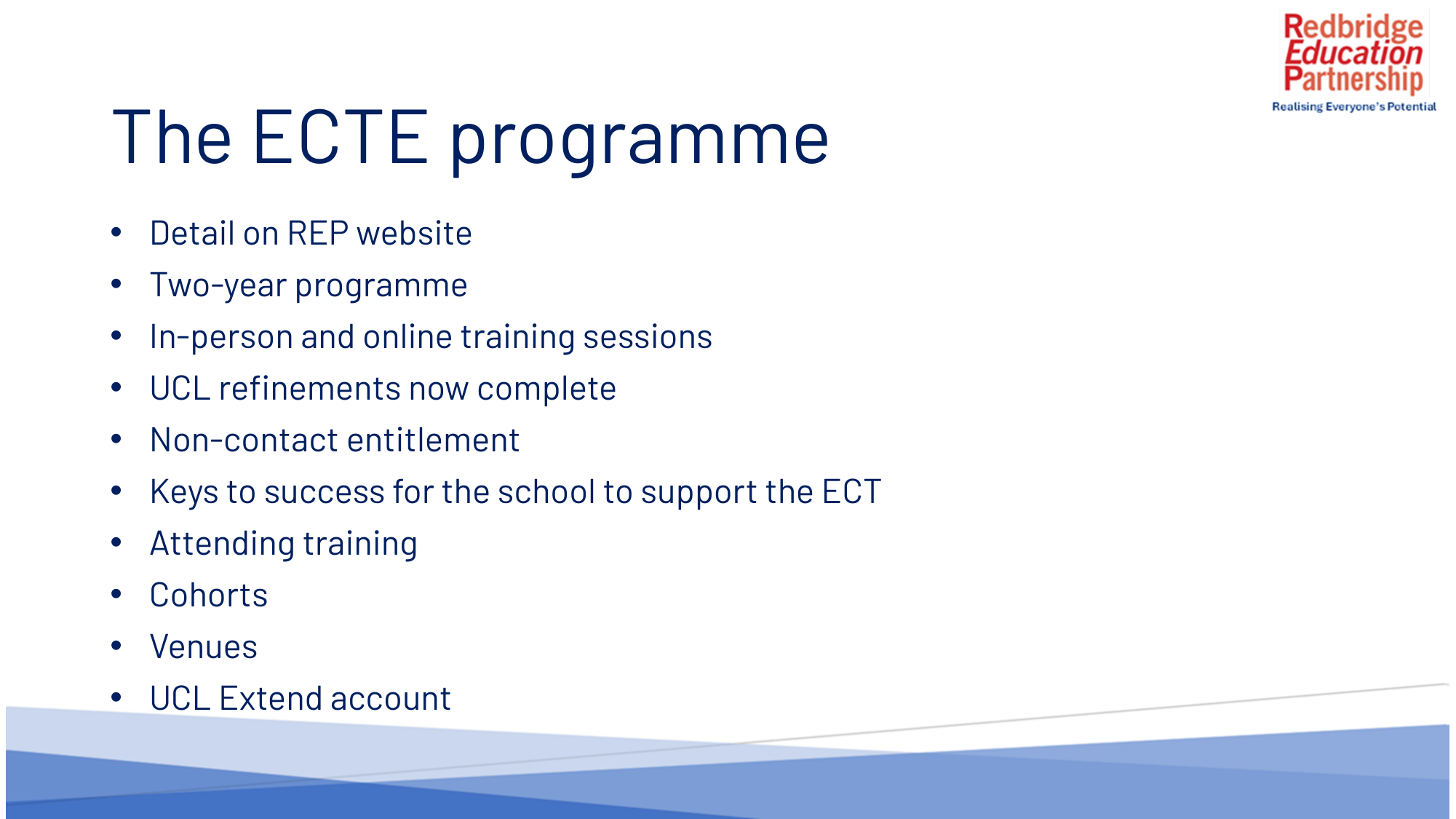

# The ECTE programme
Detail on REP website
Two-year programme
In-person and online training sessions
UCL refinements now complete
Non-contact entitlement
Keys to success for the school to support the ECT
Attending training
Cohorts
Venues
UCL Extend account

12